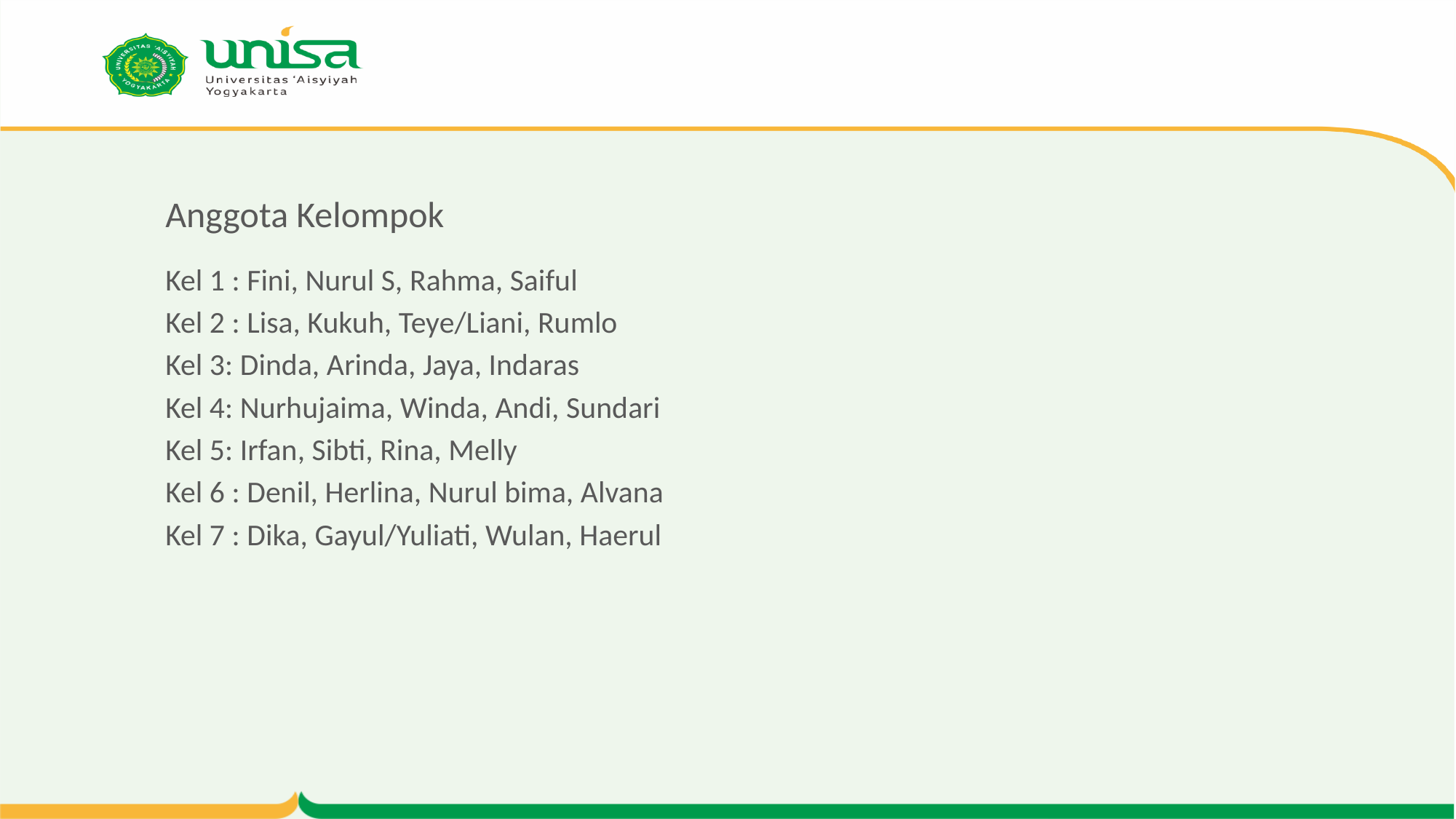

# Anggota Kelompok
Kel 1 : Fini, Nurul S, Rahma, Saiful
Kel 2 : Lisa, Kukuh, Teye/Liani, Rumlo
Kel 3: Dinda, Arinda, Jaya, Indaras
Kel 4: Nurhujaima, Winda, Andi, Sundari
Kel 5: Irfan, Sibti, Rina, Melly
Kel 6 : Denil, Herlina, Nurul bima, Alvana
Kel 7 : Dika, Gayul/Yuliati, Wulan, Haerul